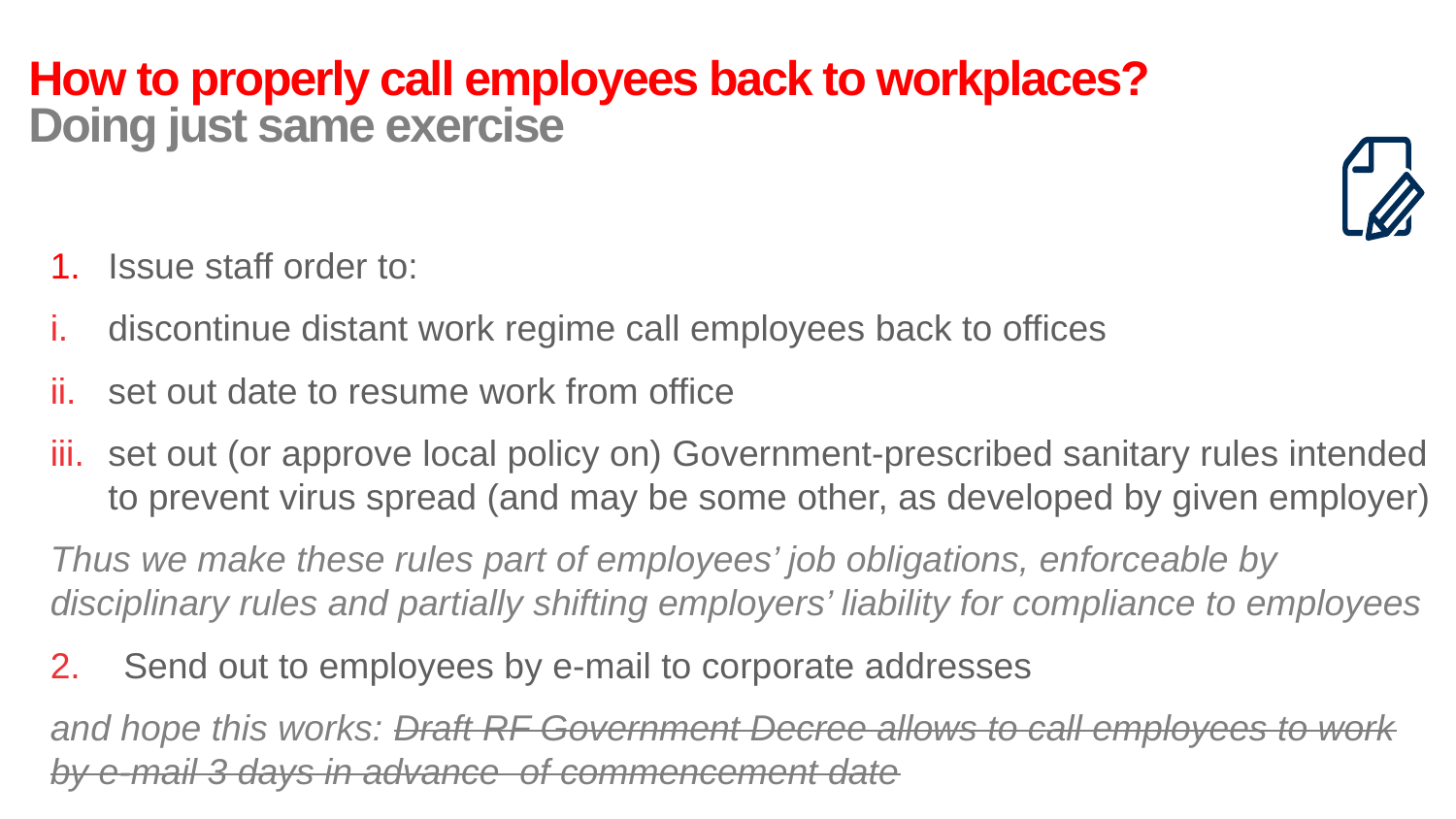

# How to properly call employees back to workplaces? Doing just same exercise

1.	Issue staff order to:
discontinue distant work regime call employees back to offices
set out date to resume work from office
set out (or approve local policy on) Government-prescribed sanitary rules intended to prevent virus spread (and may be some other, as developed by given employer)
Thus we make these rules part of employees’ job obligations, enforceable by disciplinary rules and partially shifting employers’ liability for compliance to employees
Send out to employees by e-mail to corporate addresses
and hope this works: Draft RF Government Decree allows to call employees to work by e-mail 3 days in advance  of commencement date